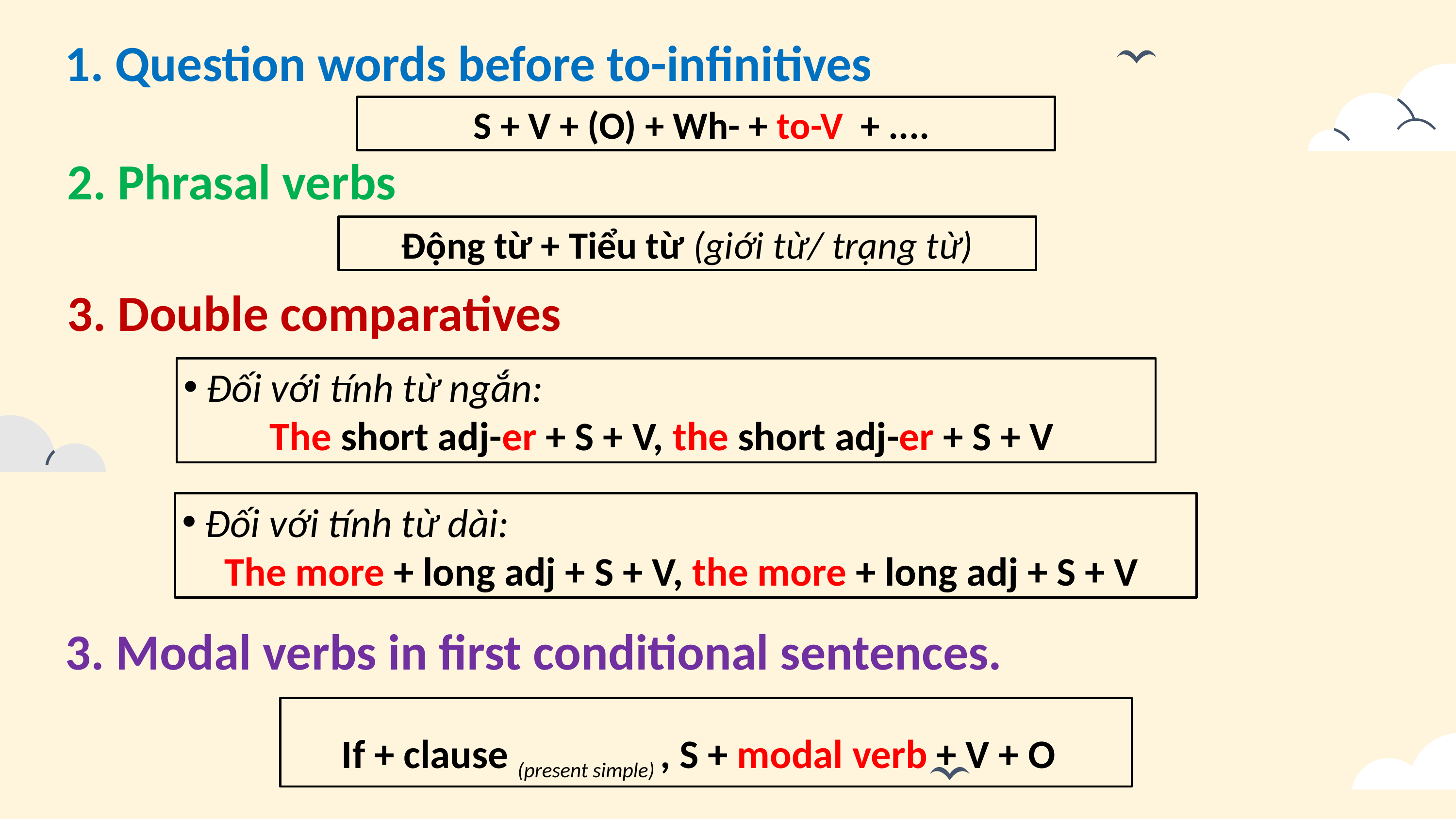

1. Question words before to-infinitives
S + V + (O) + Wh- + to-V  + ....
2. Phrasal verbs
Động từ + Tiểu từ (giới từ/ trạng từ)
3. Double comparatives
Đối với tính từ ngắn:
The short adj-er + S + V, the short adj-er + S + V
Đối với tính từ dài:
The more + long adj + S + V, the more + long adj + S + V
3. Modal verbs in first conditional sentences.
If + clause (present simple) , S + modal verb + V + O